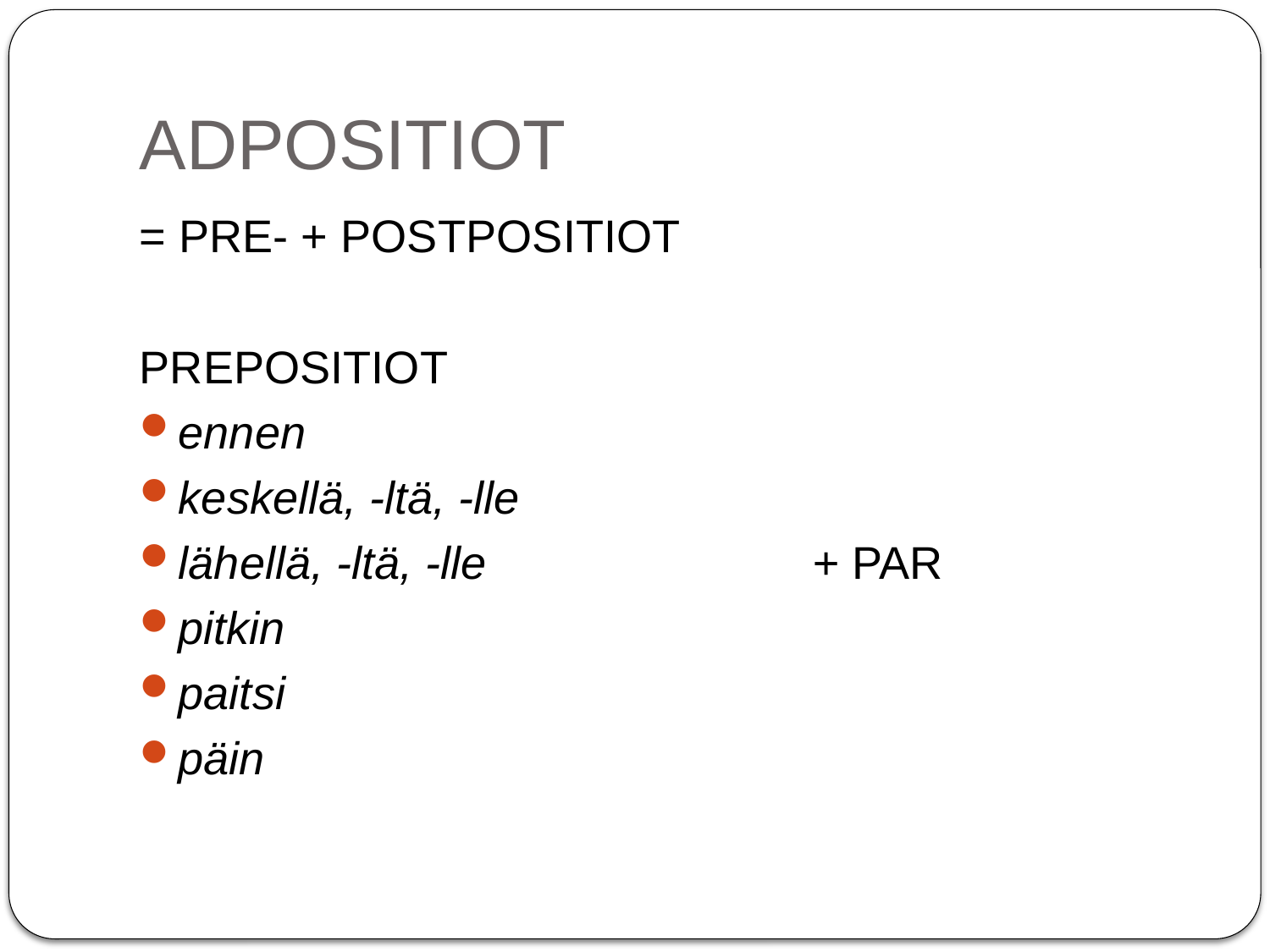

# ADPOSITIOT
= PRE- + POSTPOSITIOT

PREPOSITIOT
ennen
keskellä, -ltä, -lle
lähellä, -ltä, -lle			+ PAR
pitkin
paitsi
päin